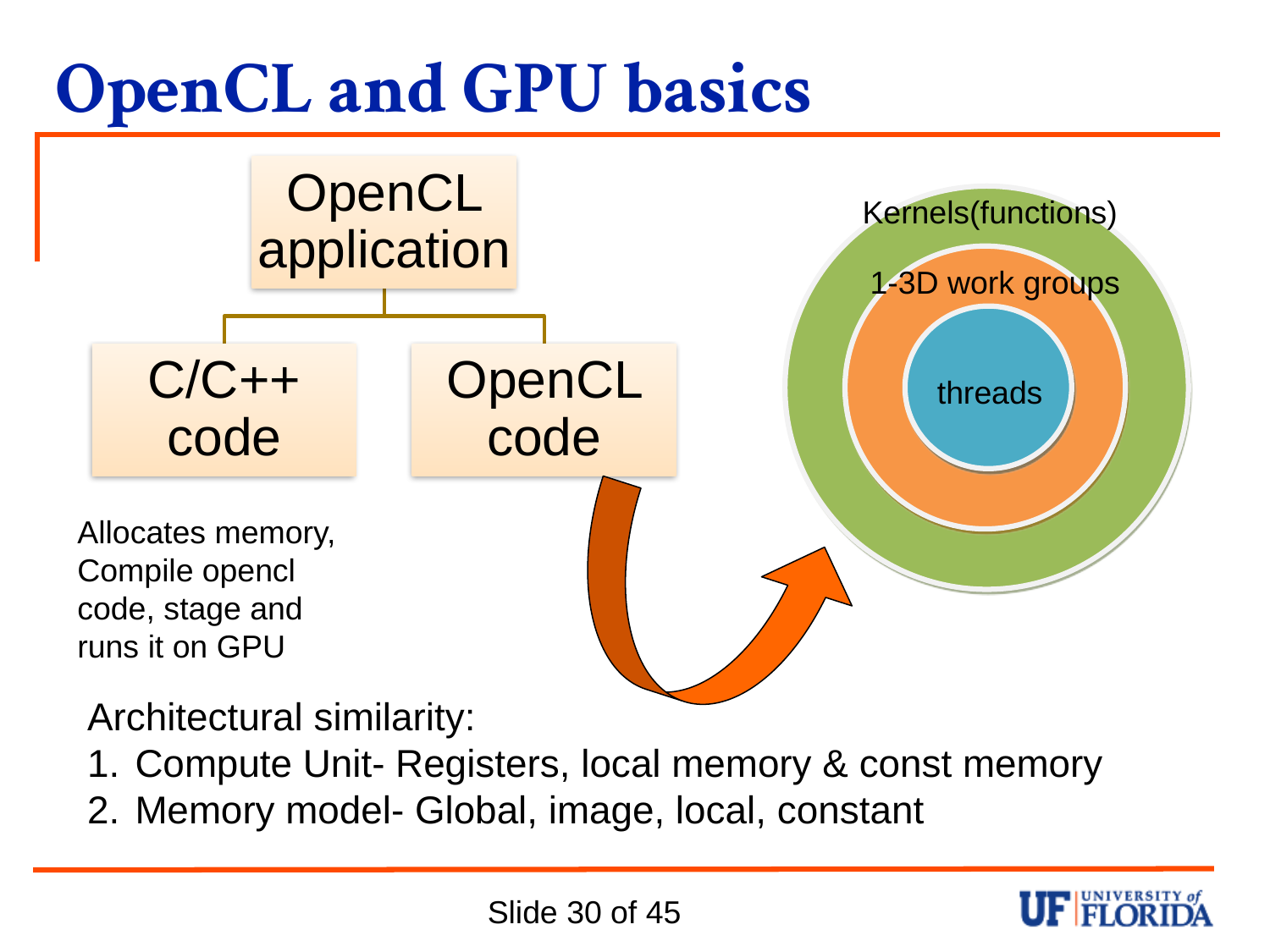

# OpenCL and GPU basics
OpenCL application
C/C++ code
OpenCL code

Kernels(functions)

1-3D work groups

threads
Allocates memory,
Compile opencl code, stage and runs it on GPU

Architectural similarity:
Compute Unit- Registers, local memory & const memory
Memory model- Global, image, local, constant